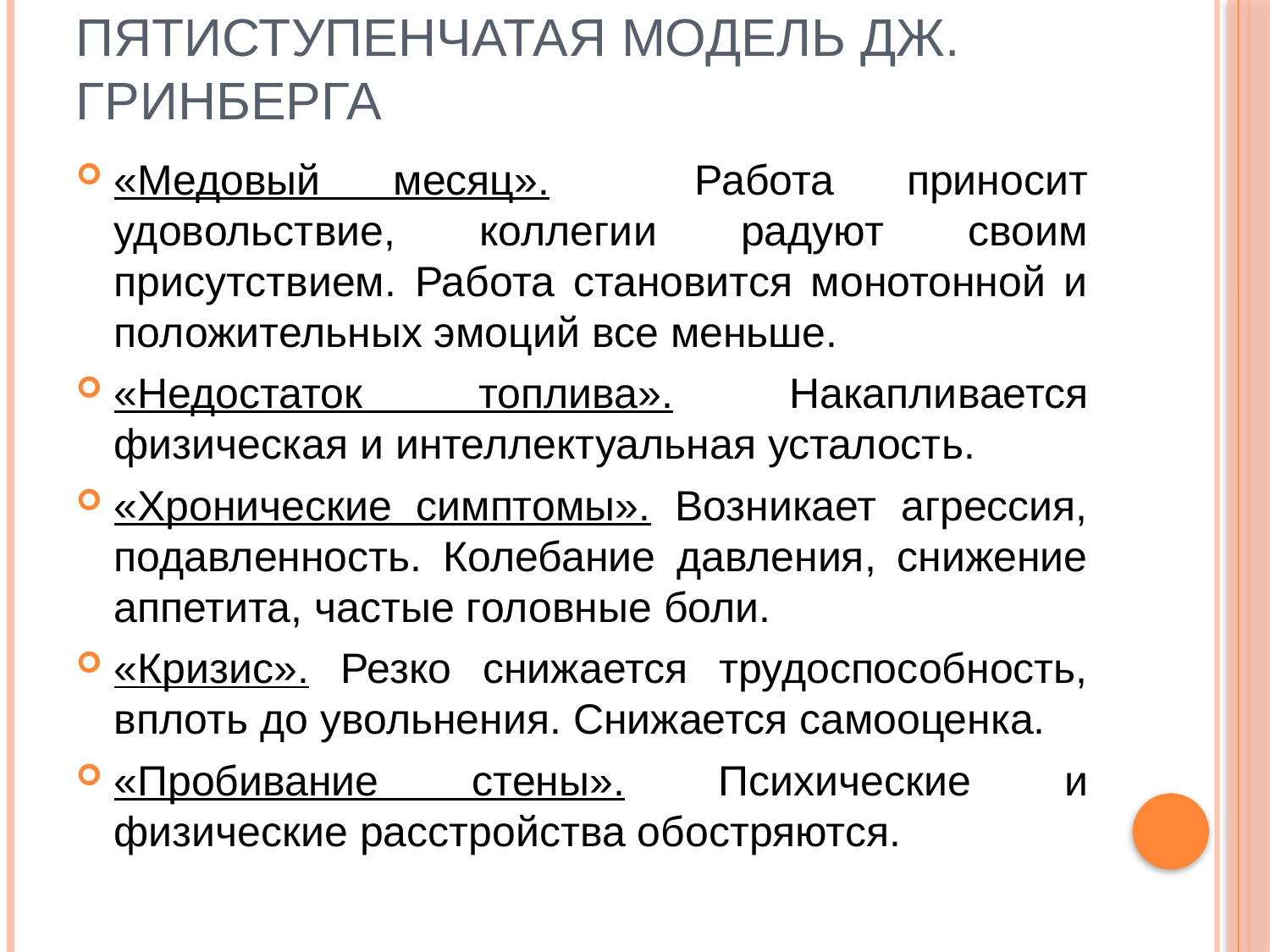

# Пятиступенчатая модель Дж. Гринберга
«Медовый месяц».  Работа приносит удовольствие, коллегии радуют своим присутствием. Работа становится монотонной и положительных эмоций все меньше.
«Недостаток топлива». Накапливается физическая и интеллектуальная усталость.
«Хронические симптомы». Возникает агрессия, подавленность. Колебание давления, снижение аппетита, частые головные боли.
«Кризис». Резко снижается трудоспособность, вплоть до увольнения. Снижается самооценка.
«Пробивание стены». Психические и физические расстройства обостряются.